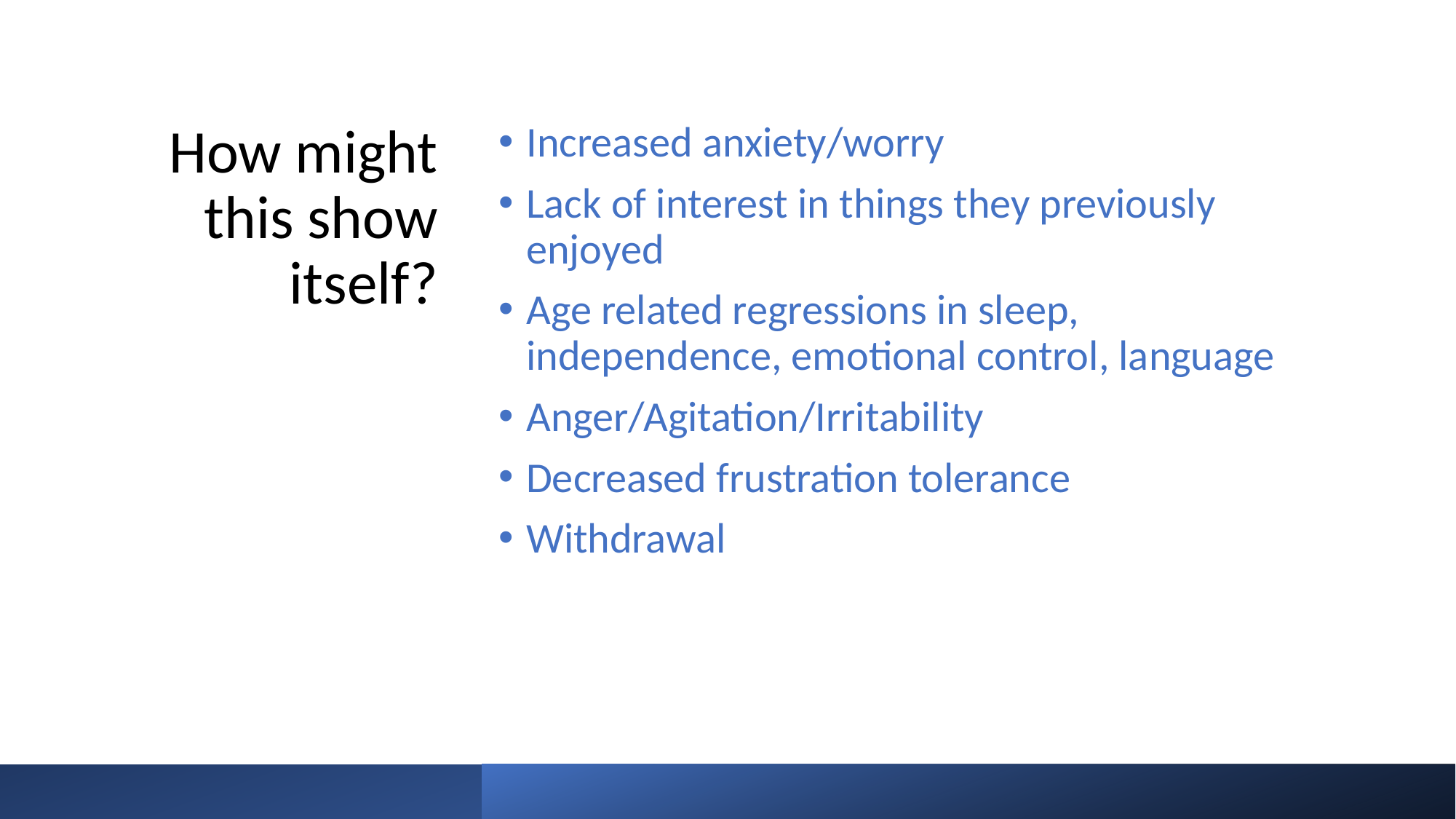

# How might this show itself?
Increased anxiety/worry
Lack of interest in things they previously enjoyed
Age related regressions in sleep, independence, emotional control, language
Anger/Agitation/Irritability
Decreased frustration tolerance
Withdrawal